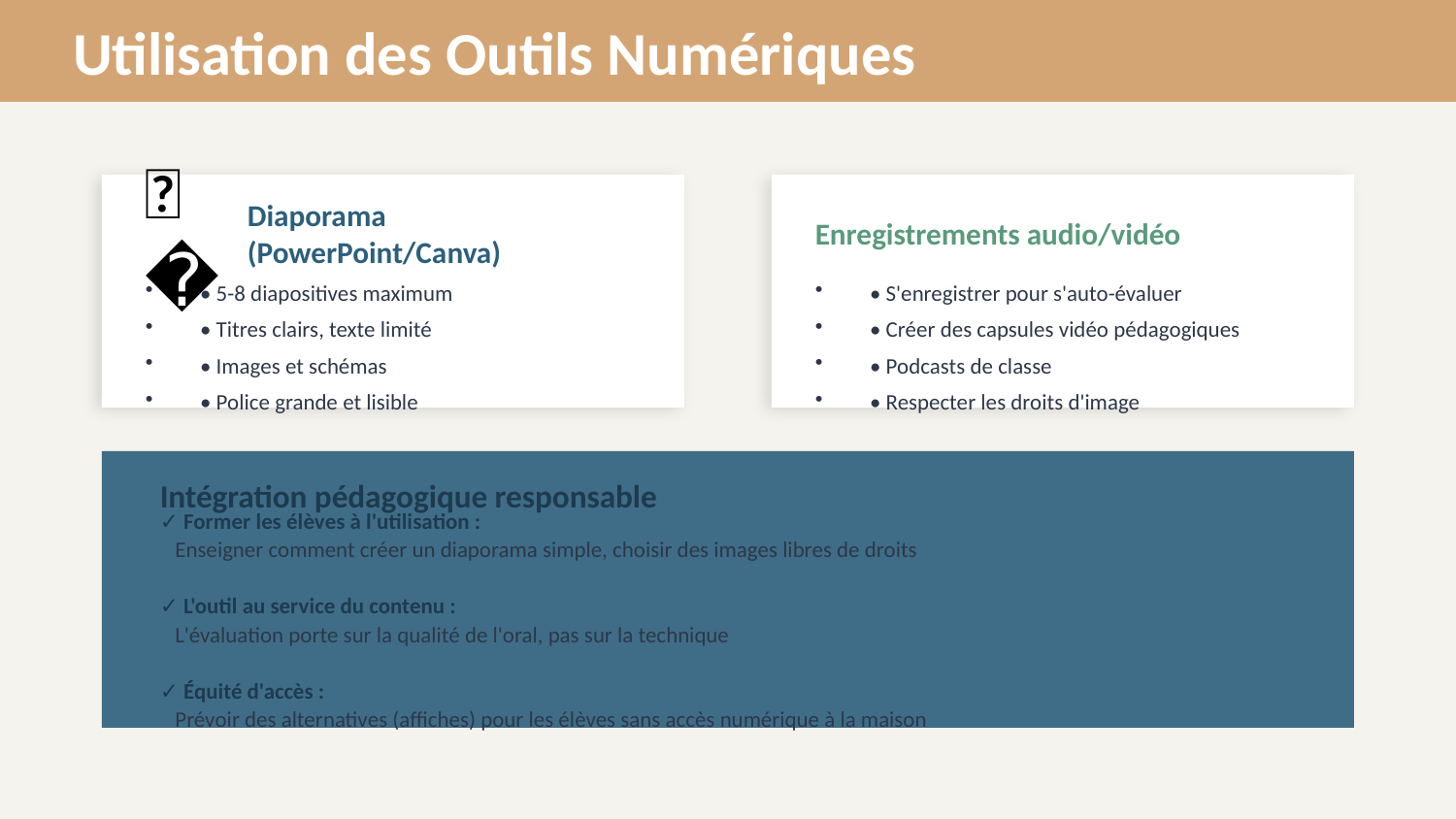

Utilisation des Outils Numériques

💻
Diaporama (PowerPoint/Canva)
Enregistrements audio/vidéo
• 5-8 diapositives maximum
• Titres clairs, texte limité
• Images et schémas
• Police grande et lisible
• S'enregistrer pour s'auto-évaluer
• Créer des capsules vidéo pédagogiques
• Podcasts de classe
• Respecter les droits d'image

Intégration pédagogique responsable
✓ Former les élèves à l'utilisation :
   Enseigner comment créer un diaporama simple, choisir des images libres de droits

✓ L'outil au service du contenu :
   L'évaluation porte sur la qualité de l'oral, pas sur la technique

✓ Équité d'accès :
   Prévoir des alternatives (affiches) pour les élèves sans accès numérique à la maison